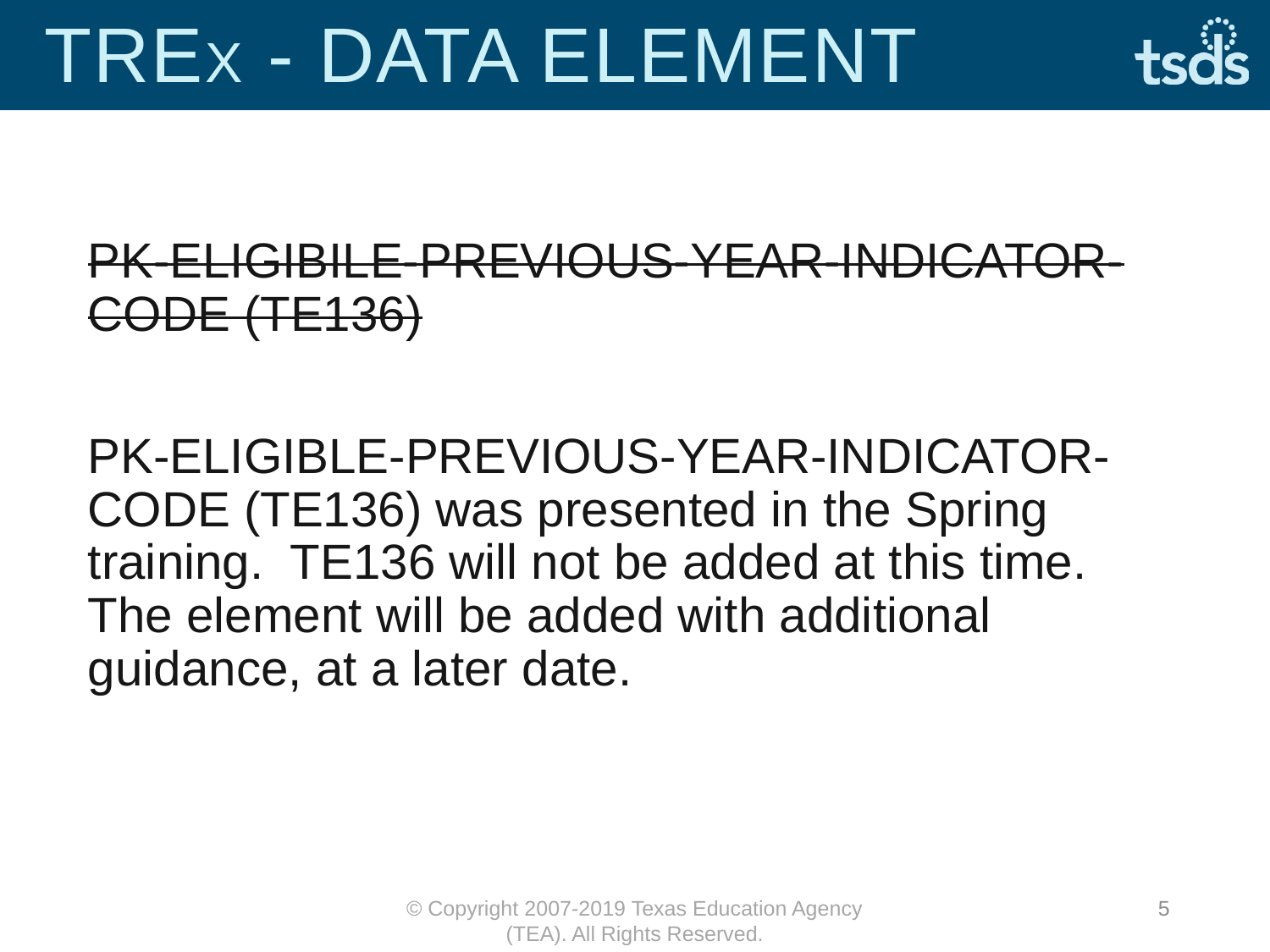

# Trex - Data element

PK-ELIGIBILE-PREVIOUS-YEAR-INDICATOR-CODE (TE136)

PK-ELIGIBLE-PREVIOUS-YEAR-INDICATOR-CODE (TE136) was presented in the Spring training.  TE136 will not be added at this time.  The element will be added with additional guidance, at a later date.

5